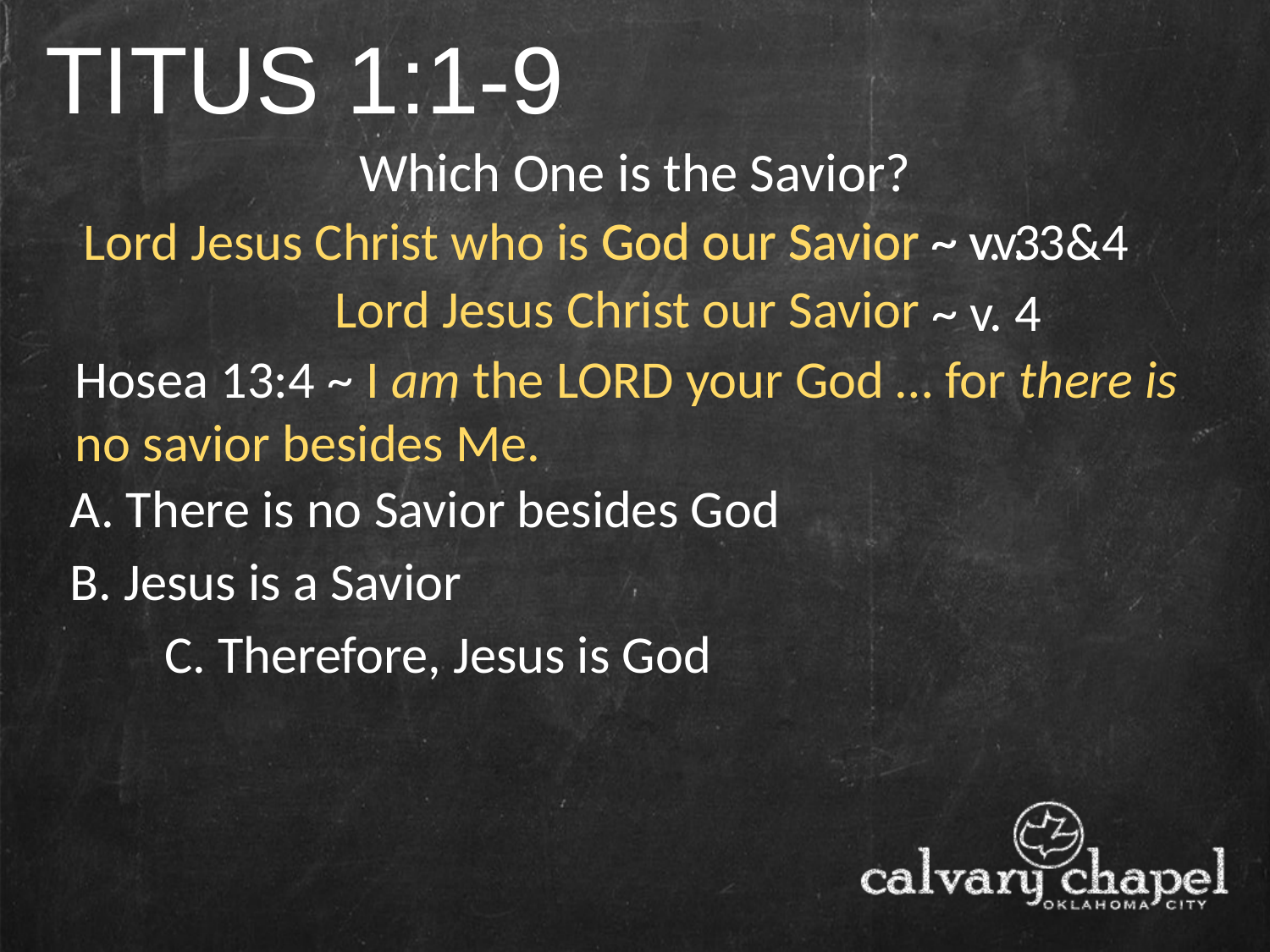

TITUS 1:1-9
Which One is the Savior?
God our Savior
~ vv. 3&4
~ v. 3
Lord Jesus Christ who is God our Savior
Lord Jesus Christ our Savior
~ v. 4
Hosea 13:4 ~ I am the LORD your God … for there is no savior besides Me.
A. There is no Savior besides God
B. Jesus is a Savior
C. Therefore, Jesus is God